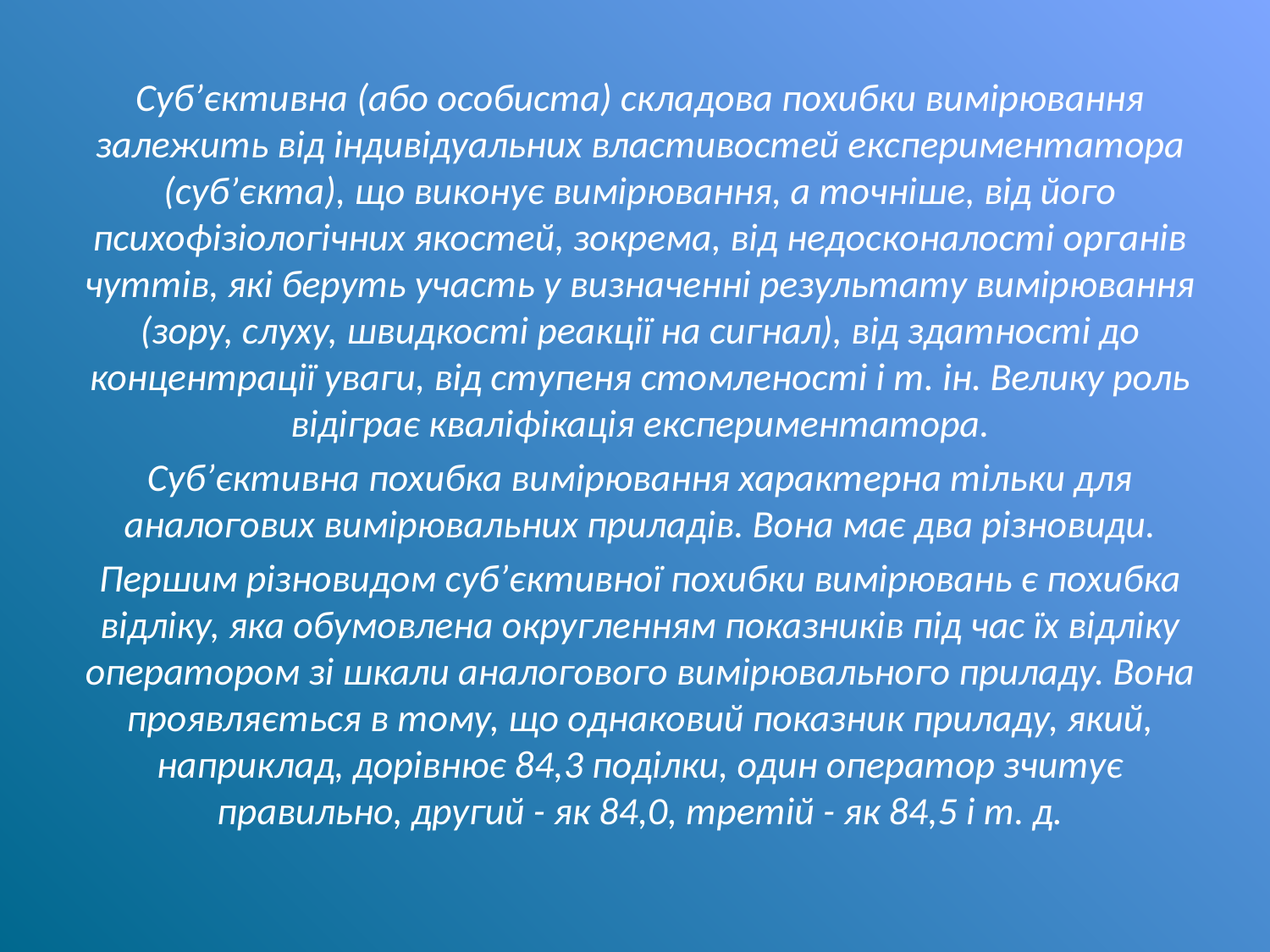

Суб’єктивна (або особиста) складова похибки вимірювання залежить від індивідуальних властивостей експериментатора (суб’єкта), що виконує вимірювання, а точніше, від його психофізіологічних якостей, зокрема, від недосконалості органів чуттів, які беруть участь у визначенні результату вимірювання (зору, слуху, швидкості реакції на сигнал), від здатності до концентрації уваги, від ступеня стомленості і т. ін. Велику роль відіграє кваліфікація експериментатора.
Суб’єктивна похибка вимірювання характерна тільки для аналогових вимірювальних приладів. Вона має два різновиди.
Першим різновидом суб’єктивної похибки вимірювань є похибка відліку, яка обумовлена округленням показників під час їх відліку оператором зі шкали аналогового вимірювального приладу. Вона проявляється в тому, що однаковий показник приладу, який, наприклад, дорівнює 84,3 поділки, один оператор зчитує правильно, другий - як 84,0, третій - як 84,5 і т. д.